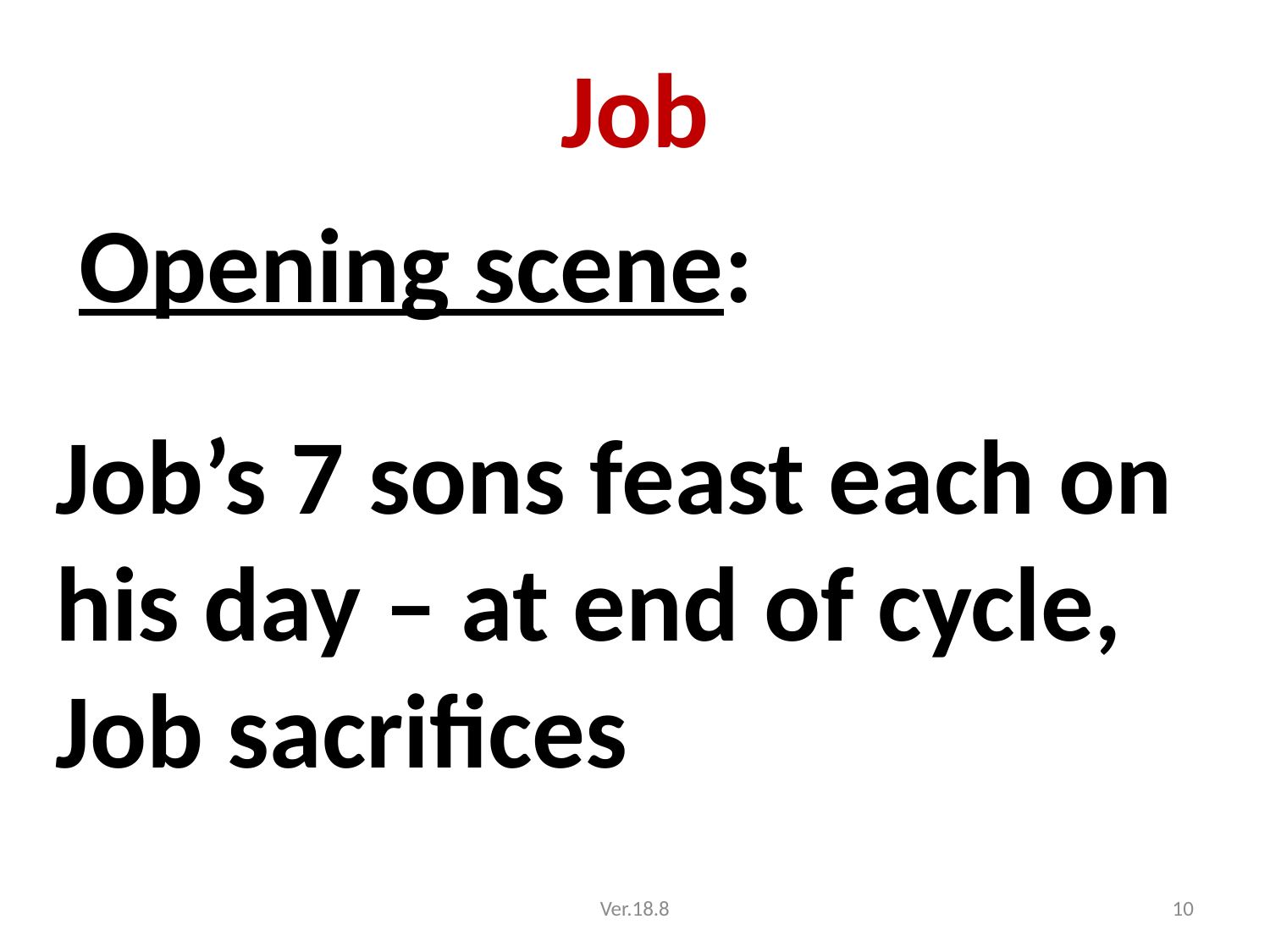

# Job
 Opening scene:

Job’s 7 sons feast each on his day – at end of cycle, Job sacrifices
Ver.18.8
10